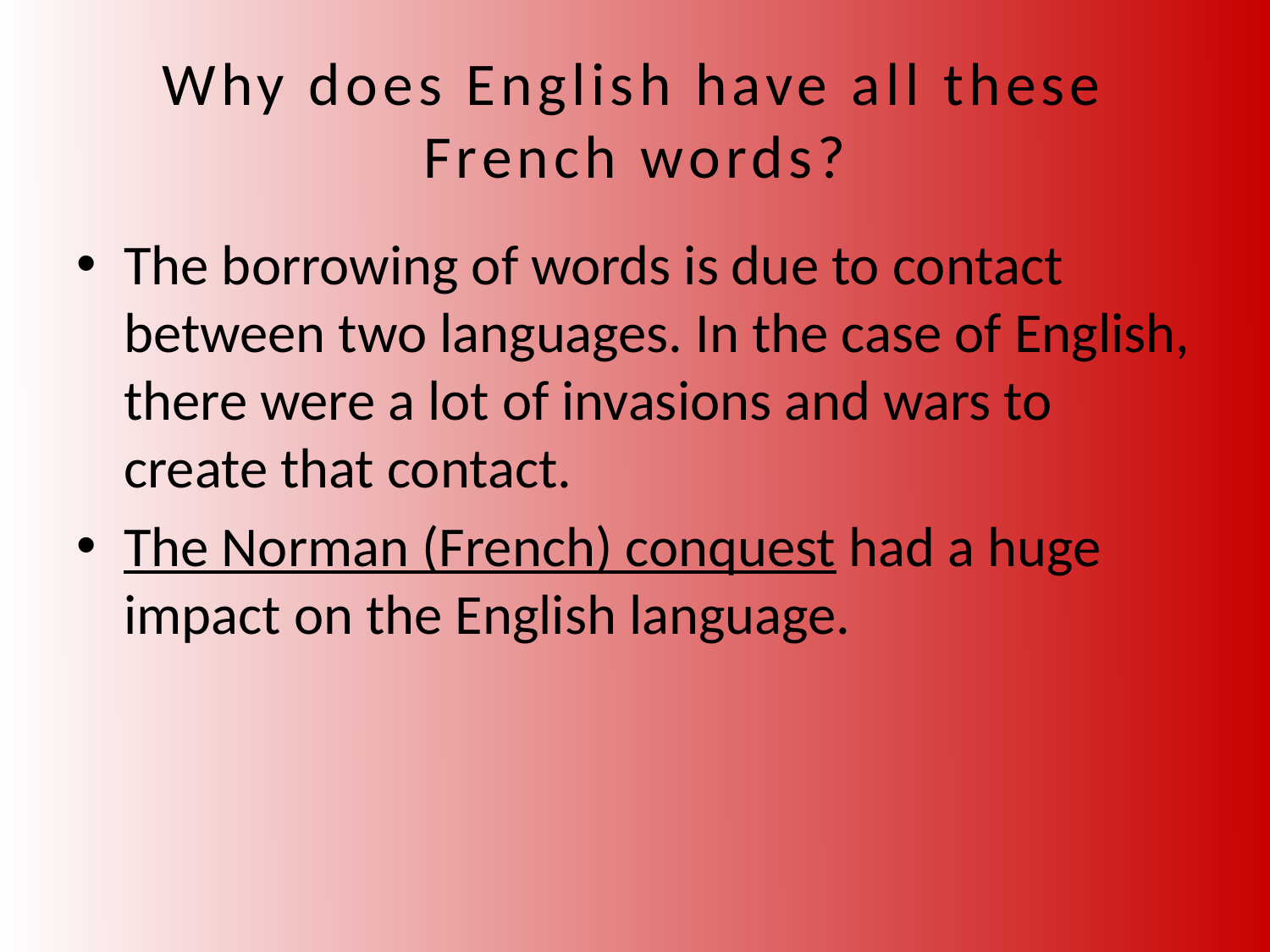

# Why does English have all these French words?
The borrowing of words is due to contact between two languages. In the case of English, there were a lot of invasions and wars to create that contact.
The Norman (French) conquest had a huge impact on the English language.